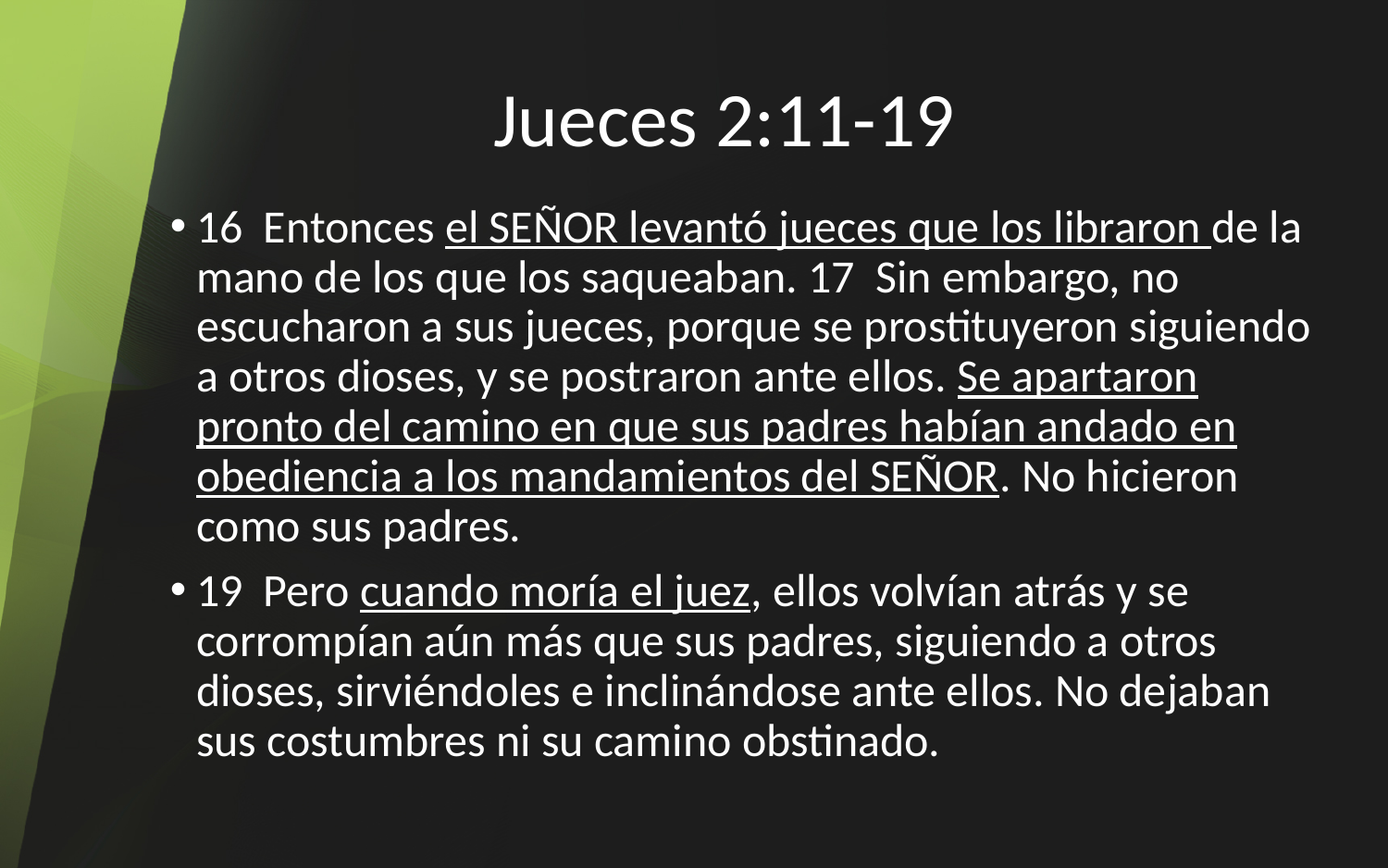

# Jueces 2:11-19
16  Entonces el SEÑOR levantó jueces que los libraron de la mano de los que los saqueaban. 17  Sin embargo, no escucharon a sus jueces, porque se prostituyeron siguiendo a otros dioses, y se postraron ante ellos. Se apartaron pronto del camino en que sus padres habían andado en obediencia a los mandamientos del SEÑOR. No hicieron como sus padres.
19  Pero cuando moría el juez, ellos volvían atrás y se corrompían aún más que sus padres, siguiendo a otros dioses, sirviéndoles e inclinándose ante ellos. No dejaban sus costumbres ni su camino obstinado.